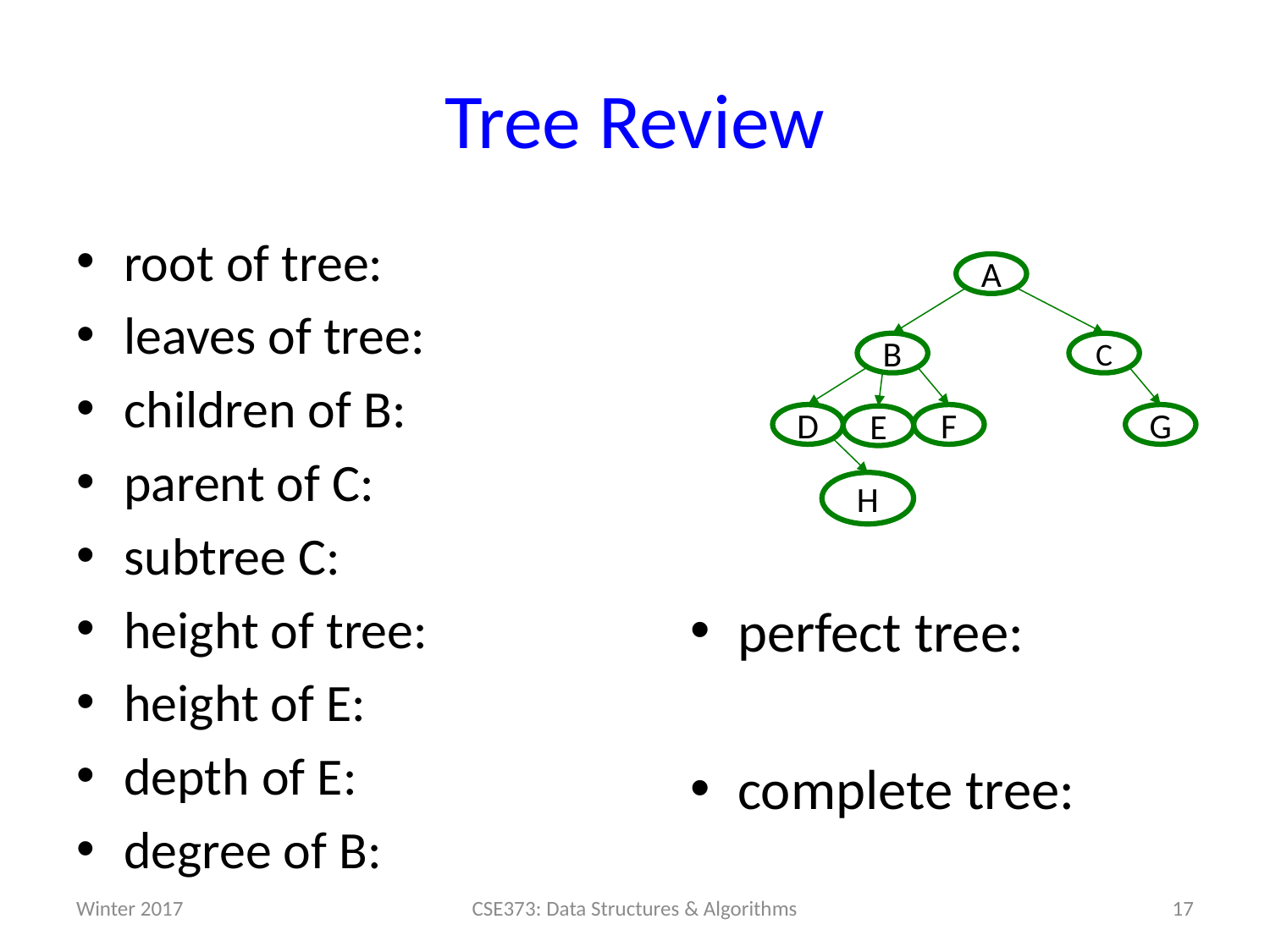

# Tree Review
root of tree:
leaves of tree:
children of B:
parent of C:
subtree C:
height of tree:
height of E:
depth of E:
degree of B:

A
B
C
D
F
G
H
E
perfect tree:

complete tree:
Winter 2017
17
CSE373: Data Structures & Algorithms